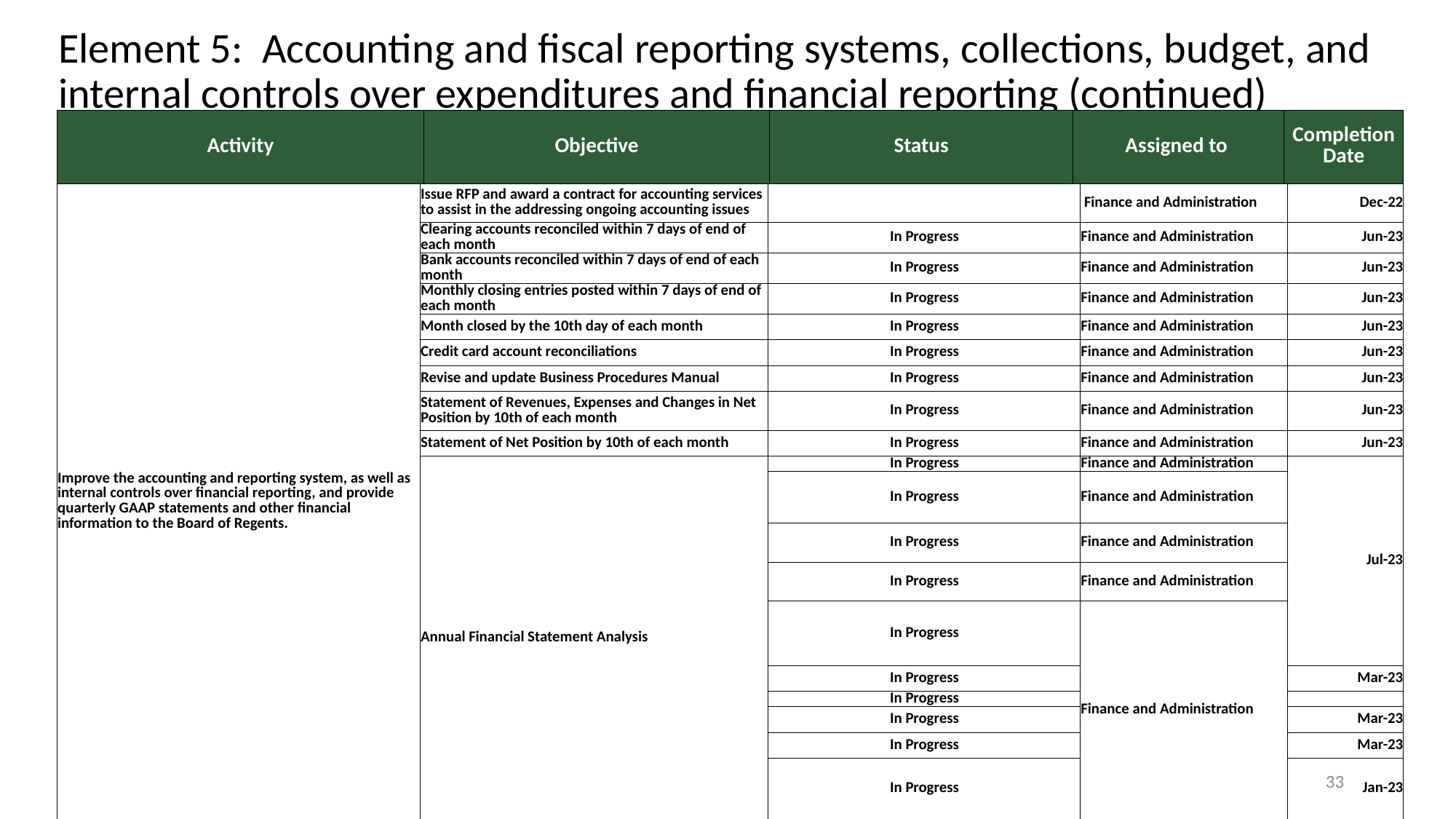

# Element 5:  Accounting and fiscal reporting systems, collections, budget, and internal controls over expenditures and financial reporting (continued)
| Activity | Objective | Status | Assigned to | Completion Date |
| --- | --- | --- | --- | --- |
| Improve the accounting and reporting system, as well as internal controls over financial reporting, and provide quarterly GAAP statements and other financial information to the Board of Regents. | Issue RFP and award a contract for accounting services to assist in the addressing ongoing accounting issues |  | Finance and Administration | Dec-22 |
| --- | --- | --- | --- | --- |
|  | Clearing accounts reconciled within 7 days of end of each month | In Progress | Finance and Administration | Jun-23 |
|  | Bank accounts reconciled within 7 days of end of each month | In Progress | Finance and Administration | Jun-23 |
|  | Monthly closing entries posted within 7 days of end of each month | In Progress | Finance and Administration | Jun-23 |
|  | Month closed by the 10th day of each month | In Progress | Finance and Administration | Jun-23 |
|  | Credit card account reconciliations | In Progress | Finance and Administration | Jun-23 |
|  | Revise and update Business Procedures Manual | In Progress | Finance and Administration | Jun-23 |
|  | Statement of Revenues, Expenses and Changes in Net Position by 10th of each month | In Progress | Finance and Administration | Jun-23 |
|  | Statement of Net Position by 10th of each month | In Progress | Finance and Administration | Jun-23 |
|  | Annual Financial Statement Analysis | In Progress | Finance and Administration | Jul-23 |
|  |  | In Progress | Finance and Administration |  |
|  |  | In Progress | Finance and Administration |  |
|  |  | In Progress | Finance and Administration |  |
|  |  | In Progress | Finance and Administration |  |
|  |  | In Progress |  | Mar-23 |
|  |  | In Progress |  |  |
|  |  | In Progress |  | Mar-23 |
|  |  | In Progress |  | Mar-23 |
|  |  | In Progress |  | Jan-23 |
33